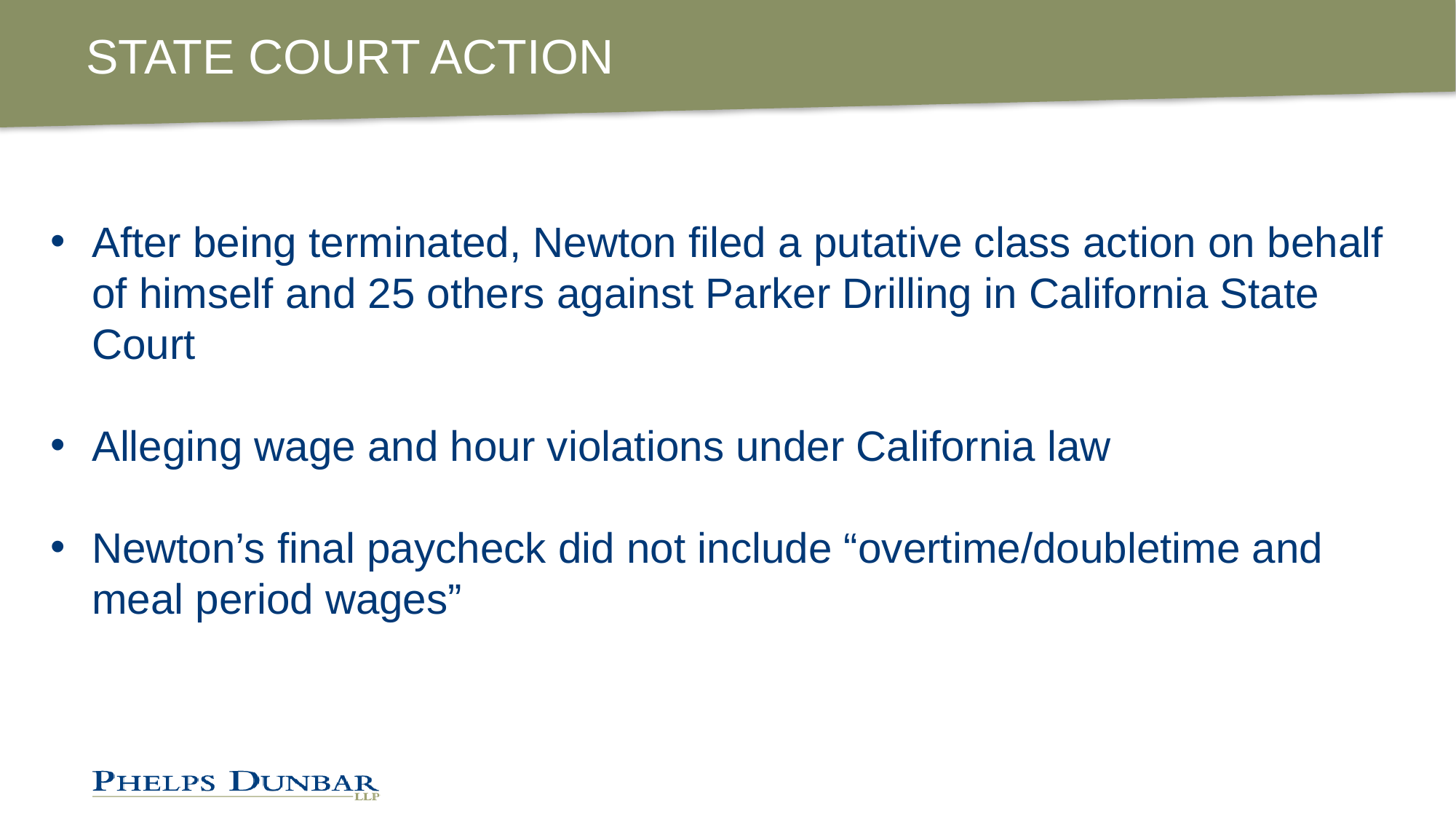

# STATE COURT ACTION
After being terminated, Newton filed a putative class action on behalf of himself and 25 others against Parker Drilling in California State Court

Alleging wage and hour violations under California law

Newton’s final paycheck did not include “overtime/doubletime and meal period wages”